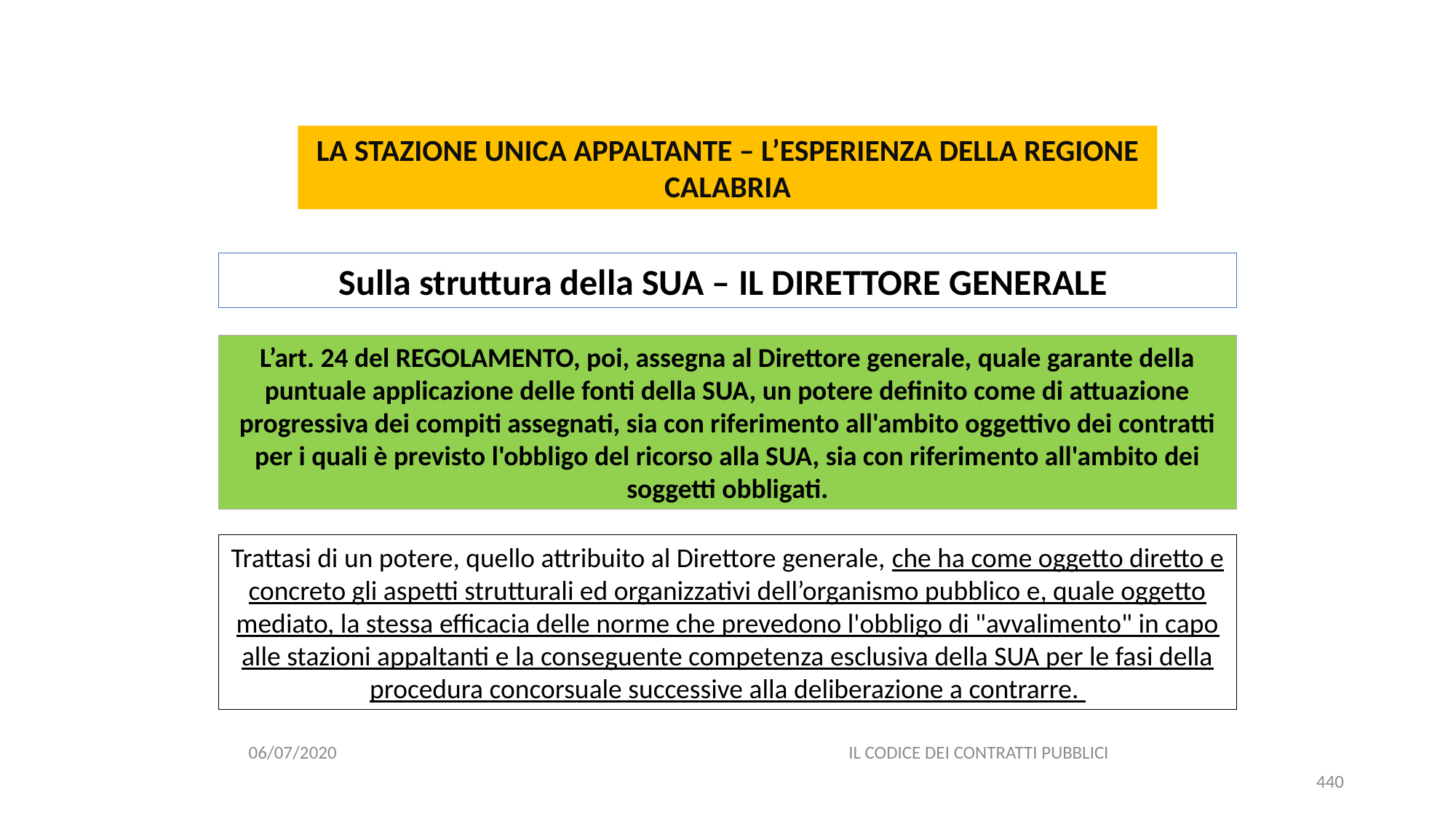

#
LA STAZIONE UNICA APPALTANTE – L’ESPERIENZA DELLA REGIONE CALABRIA
Sulla struttura della SUA – IL DIRETTORE GENERALE
L’art. 24 del REGOLAMENTO, poi, assegna al Direttore generale, quale garante della puntuale applicazione delle fonti della SUA, un potere definito come di attuazione progressiva dei compiti assegnati, sia con riferimento all'ambito oggettivo dei contratti per i quali è previsto l'obbligo del ricorso alla SUA, sia con riferimento all'ambito dei soggetti obbligati.
Trattasi di un potere, quello attribuito al Direttore generale, che ha come oggetto diretto e concreto gli aspetti strutturali ed organizzativi dell’organismo pubblico e, quale oggetto mediato, la stessa efficacia delle norme che prevedono l'obbligo di "avvalimento" in capo alle stazioni appaltanti e la conseguente competenza esclusiva della SUA per le fasi della procedura concorsuale successive alla deliberazione a contrarre.

06/07/2020
IL CODICE DEI CONTRATTI PUBBLICI
440